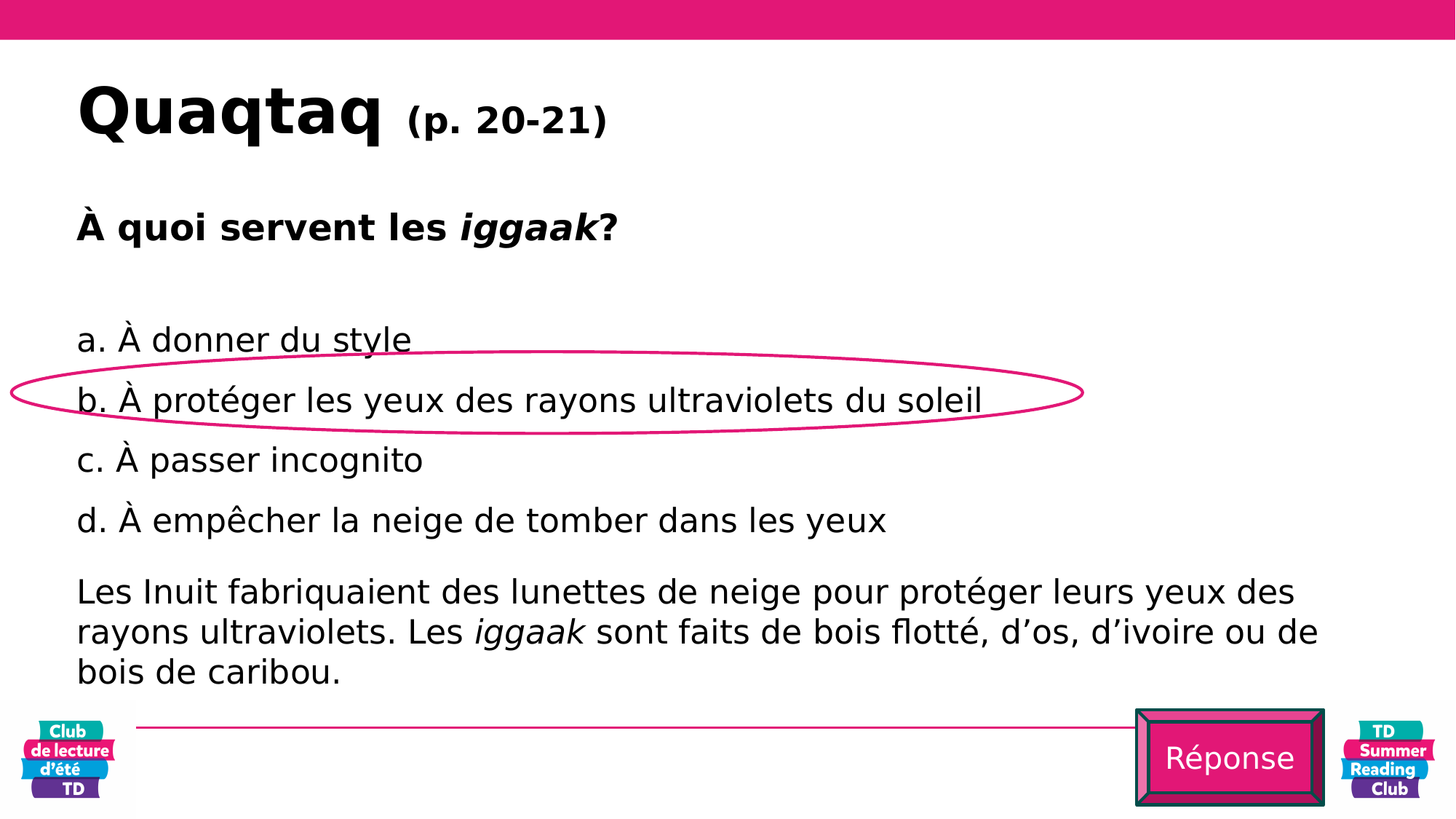

# Quaqtaq (p. 20-21)
À quoi servent les iggaak?
a. À donner du style
b. À protéger les yeux des rayons ultraviolets du soleil
c. À passer incognito
d. À empêcher la neige de tomber dans les yeux

Les Inuit fabriquaient des lunettes de neige pour protéger leurs yeux des rayons ultraviolets. Les iggaak sont faits de bois flotté, d’os, d’ivoire ou de bois de caribou.
Réponse